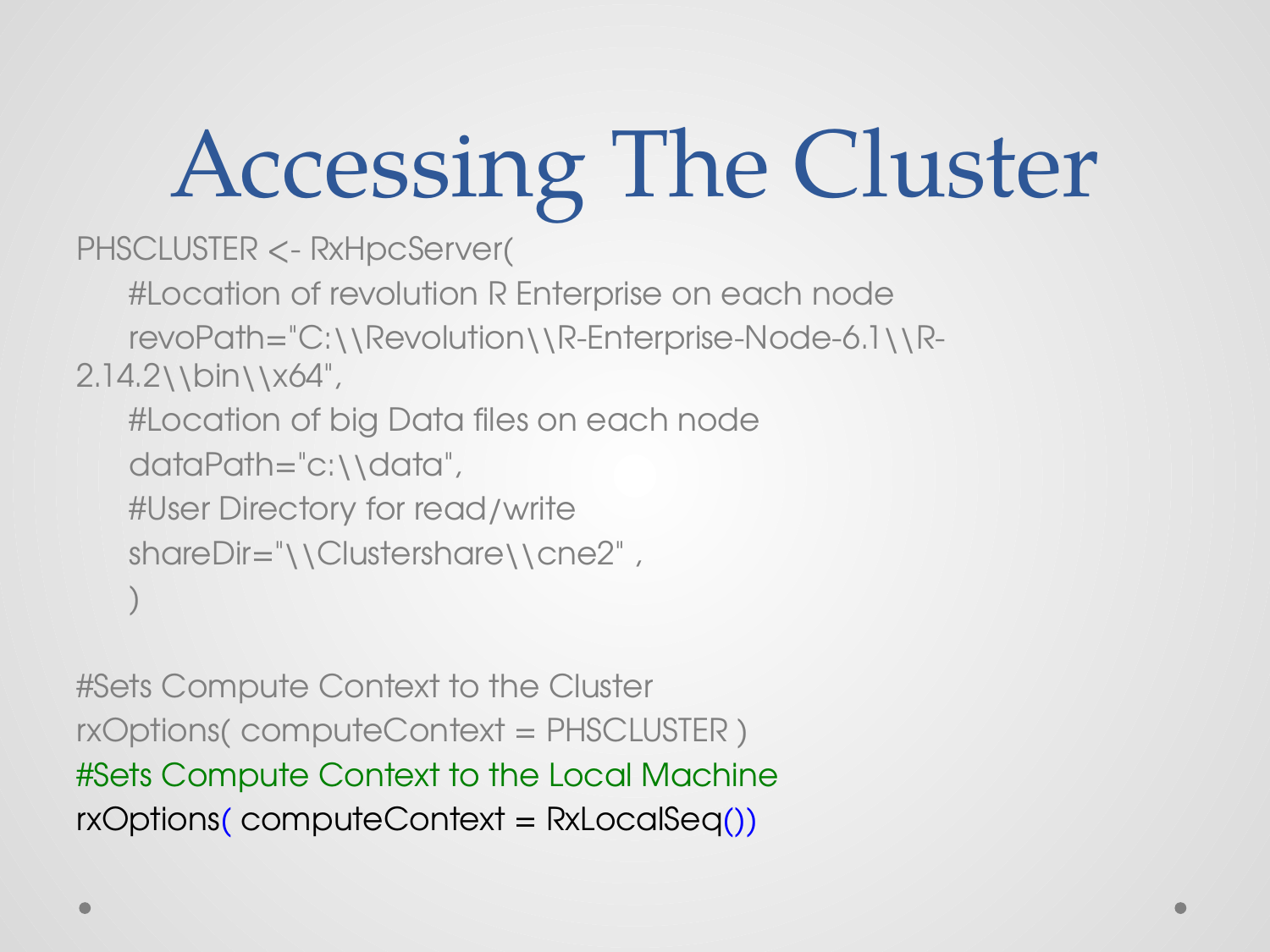

# Accessing The Cluster
PHSCLUSTER <- RxHpcServer(
      #Location of revolution R Enterprise on each node
      revoPath="C:\\Revolution\\R-Enterprise-Node-6.1\\R-		  2.14.2\\bin\\x64",
      #Location of big Data files on each node
      dataPath="c:\\data",
      #User Directory for read/write
      shareDir="\\Clustershare\\cne2" ,
      )

#Sets Compute Context to the Cluster
rxOptions( computeContext = PHSCLUSTER )
#Sets Compute Context to the Local Machine
rxOptions( computeContext = RxLocalSeq())